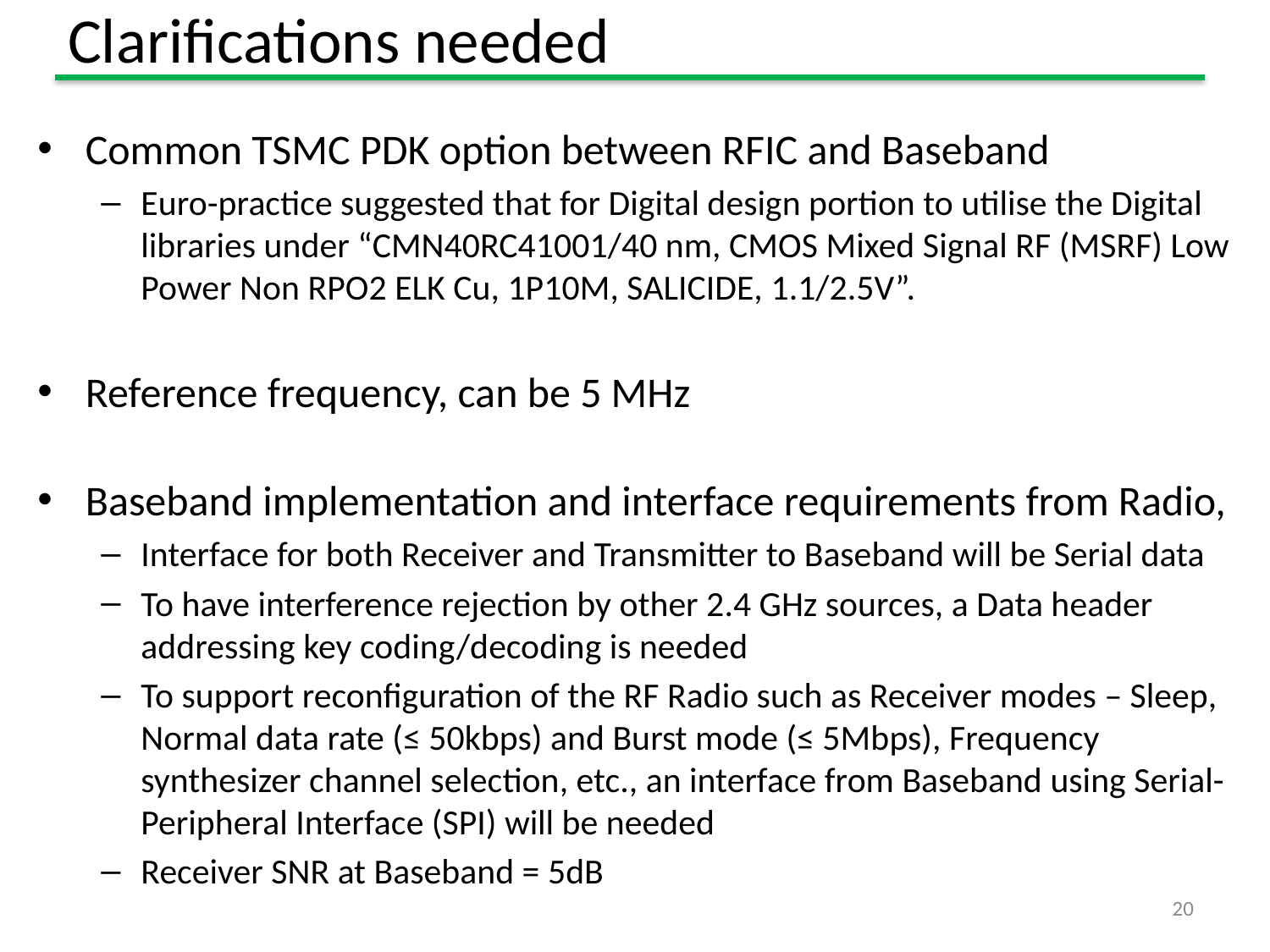

# Clarifications needed
Common TSMC PDK option between RFIC and Baseband
Euro-practice suggested that for Digital design portion to utilise the Digital libraries under “CMN40RC41001/40 nm, CMOS Mixed Signal RF (MSRF) Low Power Non RPO2 ELK Cu, 1P10M, SALICIDE, 1.1/2.5V”.

Reference frequency, can be 5 MHz

Baseband implementation and interface requirements from Radio,
Interface for both Receiver and Transmitter to Baseband will be Serial data
To have interference rejection by other 2.4 GHz sources, a Data header addressing key coding/decoding is needed
To support reconfiguration of the RF Radio such as Receiver modes – Sleep, Normal data rate (≤ 50kbps) and Burst mode (≤ 5Mbps), Frequency synthesizer channel selection, etc., an interface from Baseband using Serial-Peripheral Interface (SPI) will be needed
Receiver SNR at Baseband = 5dB
20